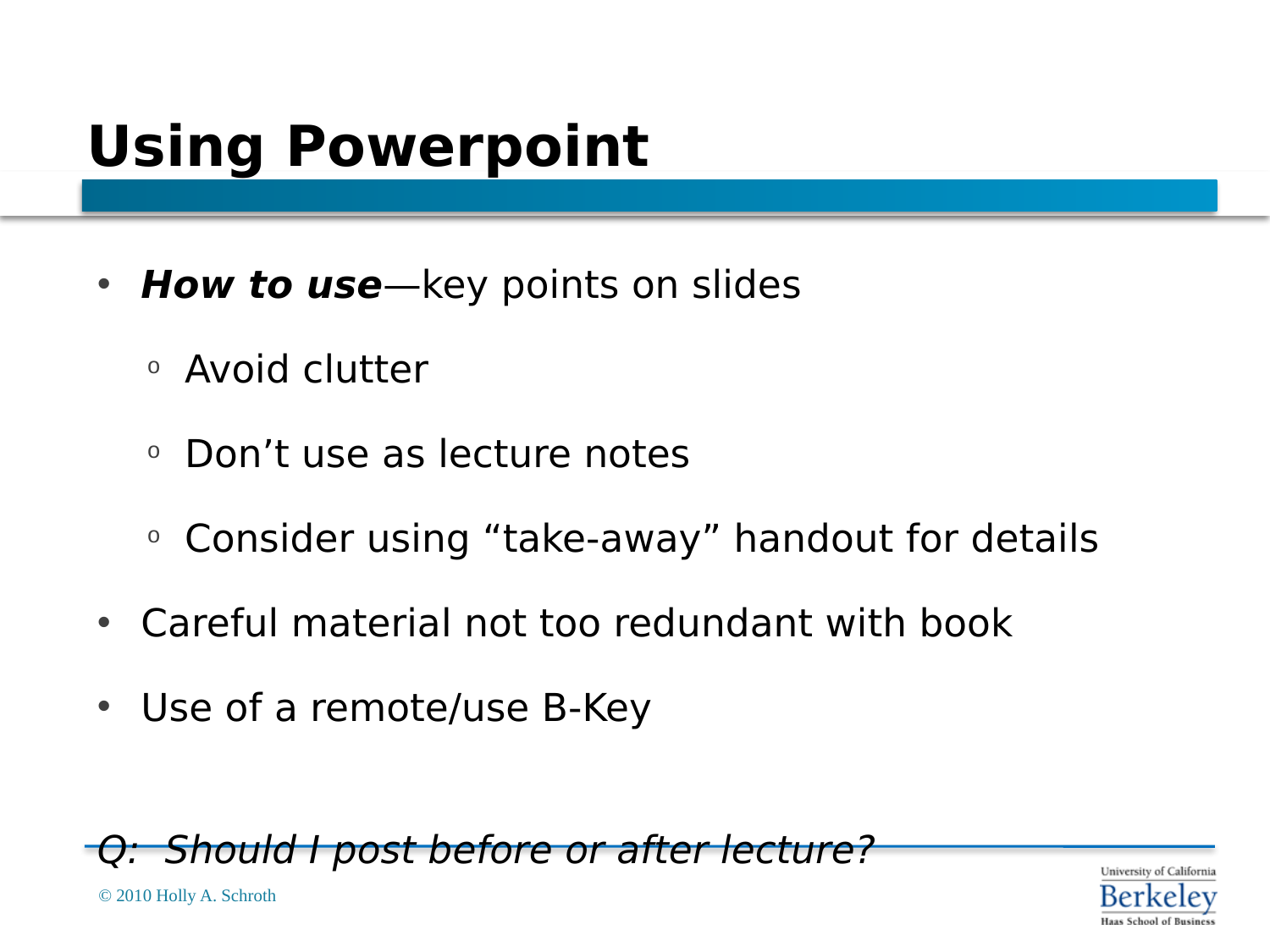

# Using Powerpoint
How to use—key points on slides
Avoid clutter
Don’t use as lecture notes
Consider using “take-away” handout for details
Careful material not too redundant with book
Use of a remote/use B-Key

Q:  Should I post before or after lecture?